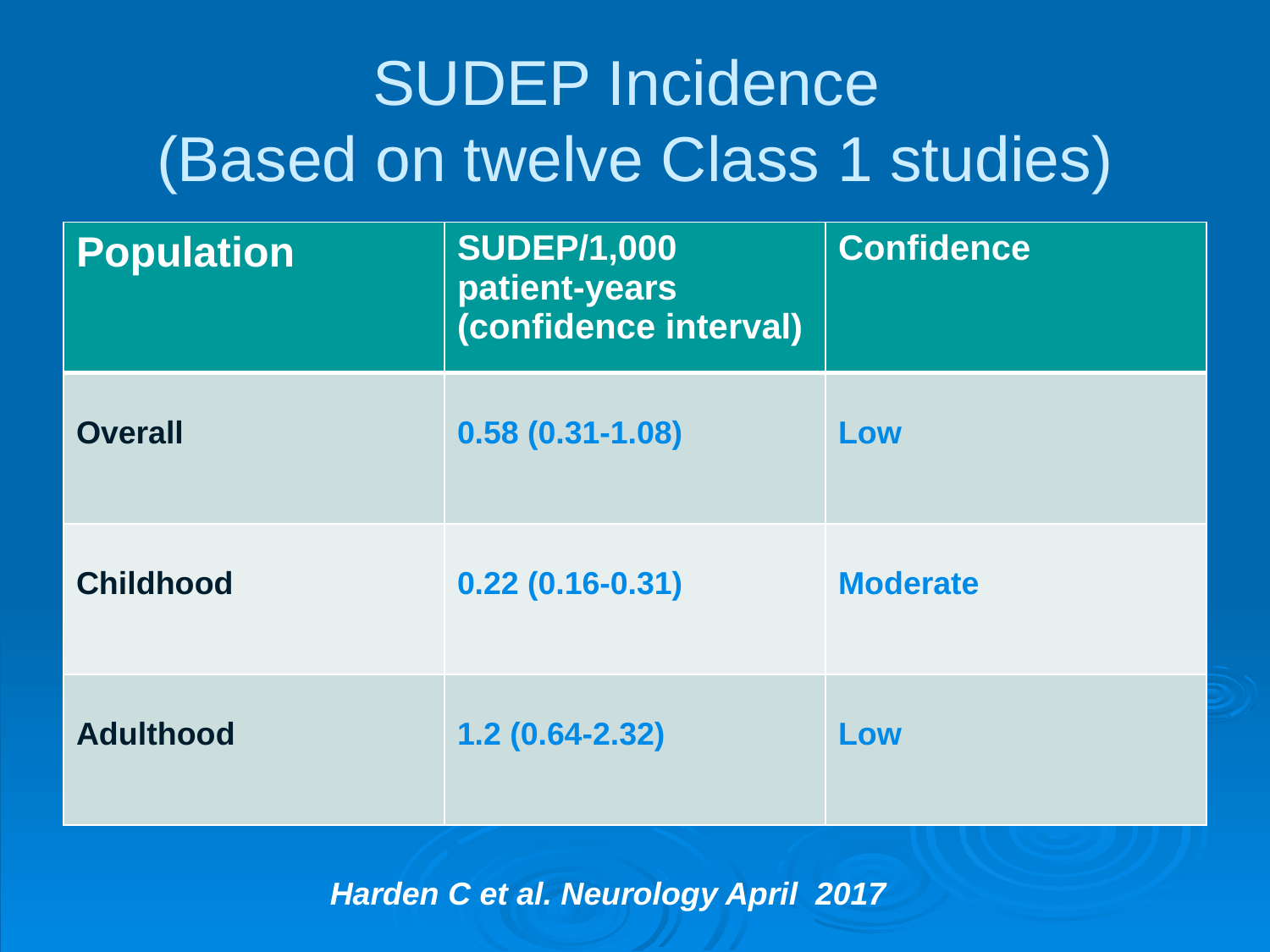

# SUDEP Incidence (Based on twelve Class 1 studies)
| Population | SUDEP/1,000 patient-years (confidence interval) | Confidence |
| --- | --- | --- |
| Overall | 0.58 (0.31-1.08) | Low |
| Childhood | 0.22 (0.16-0.31) | Moderate |
| Adulthood | 1.2 (0.64-2.32) | Low |
Harden C et al. Neurology April  2017